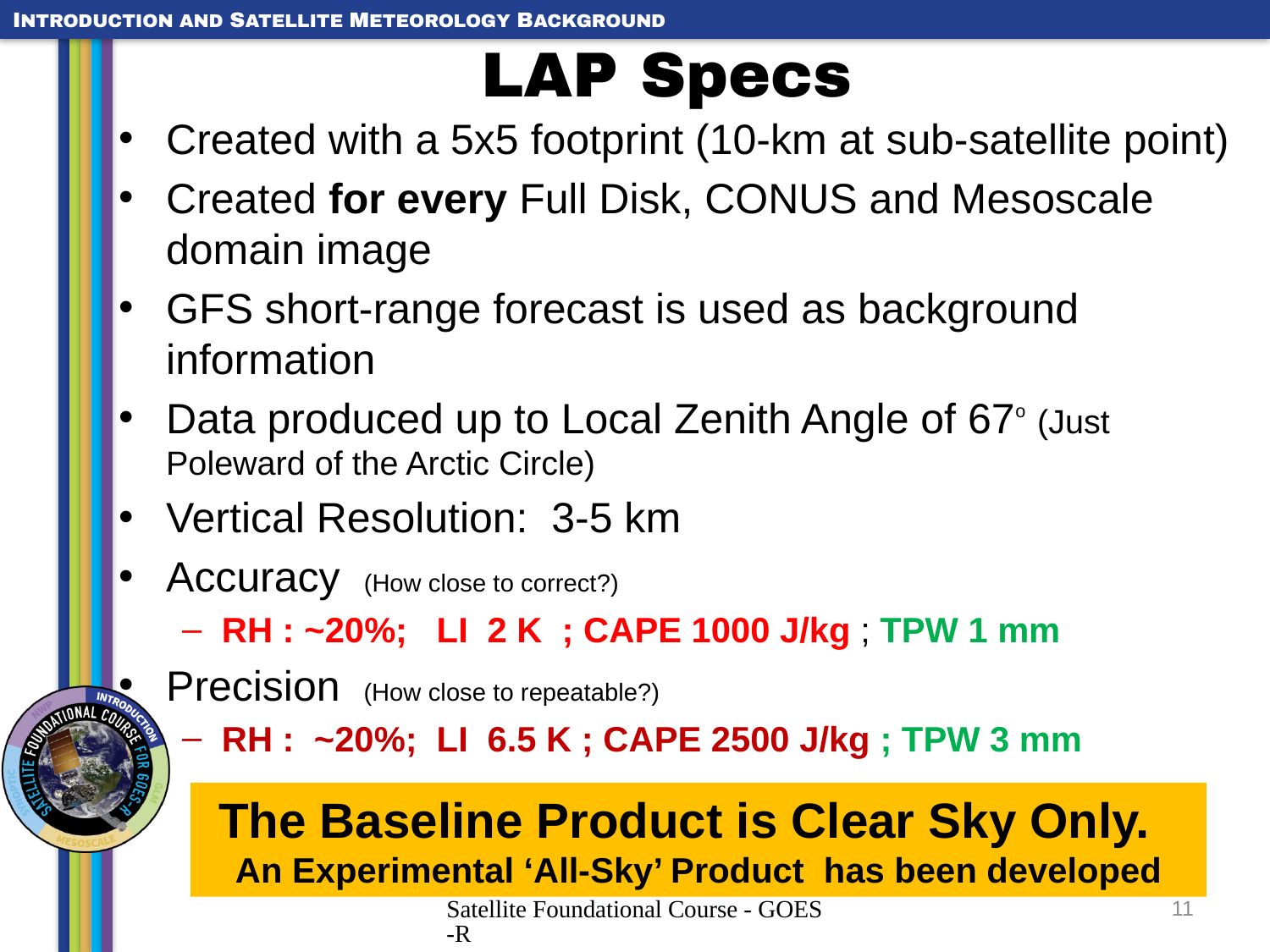

# LAP Specs
Created with a 5x5 footprint (10-km at sub-satellite point)
Created for every Full Disk, CONUS and Mesoscale domain image
GFS short-range forecast is used as background information
Data produced up to Local Zenith Angle of 67o (Just Poleward of the Arctic Circle)
Vertical Resolution:  3-5 km
Accuracy  (How close to correct?)
RH : ~20%;   LI  2 K  ; CAPE 1000 J/kg ; TPW 1 mm
Precision  (How close to repeatable?)
RH :  ~20%;  LI  6.5 K ; CAPE 2500 J/kg ; TPW 3 mm

The Baseline Product is Clear Sky Only.   An Experimental ‘All-Sky’ Product  has been developed
Satellite Foundational Course - GOES-R
11